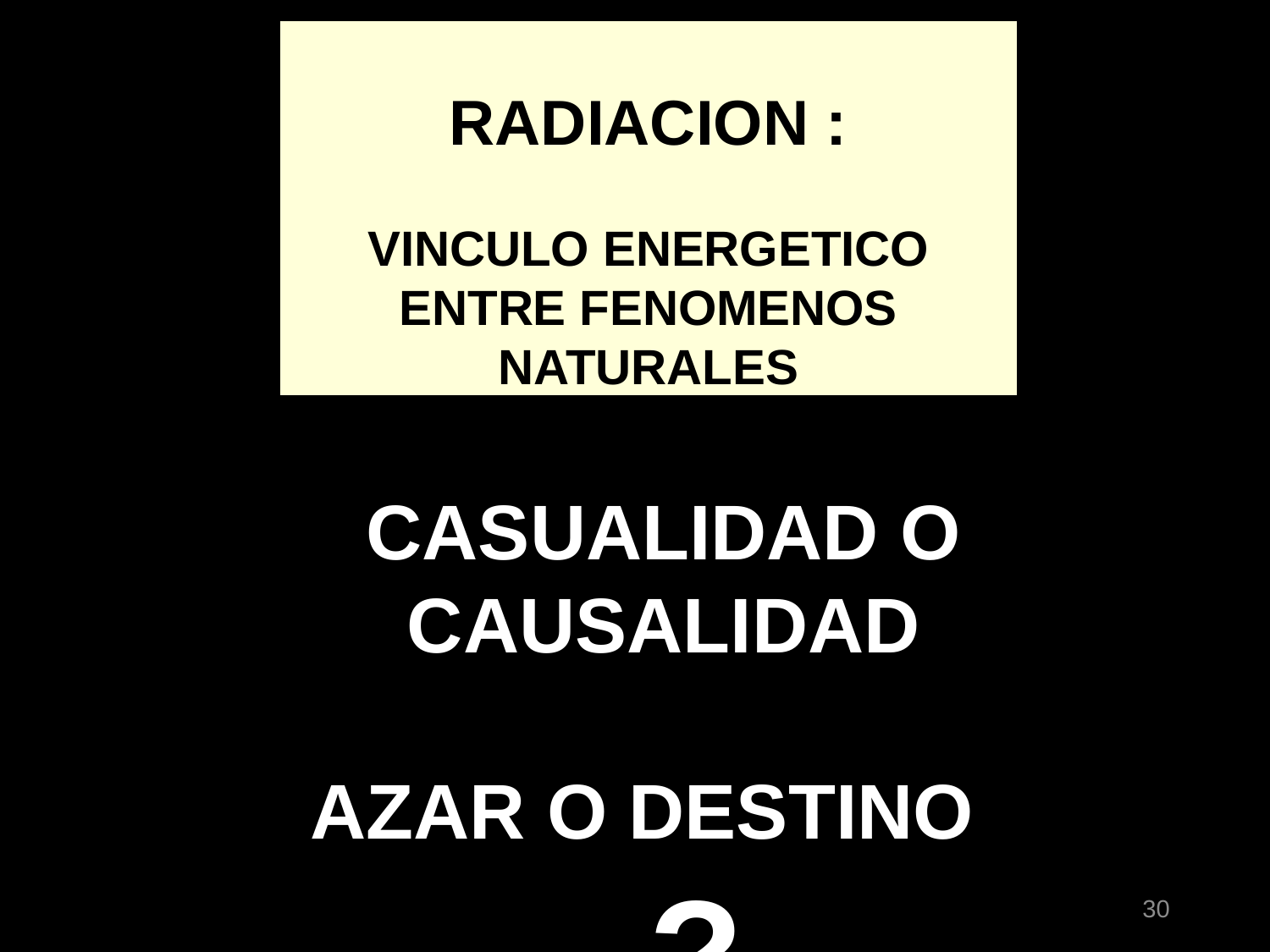

RADIACION :

VINCULO ENERGETICO
ENTRE FENOMENOS
NATURALES
CASUALIDAD O CAUSALIDAD

AZAR O DESTINO
   ?
30